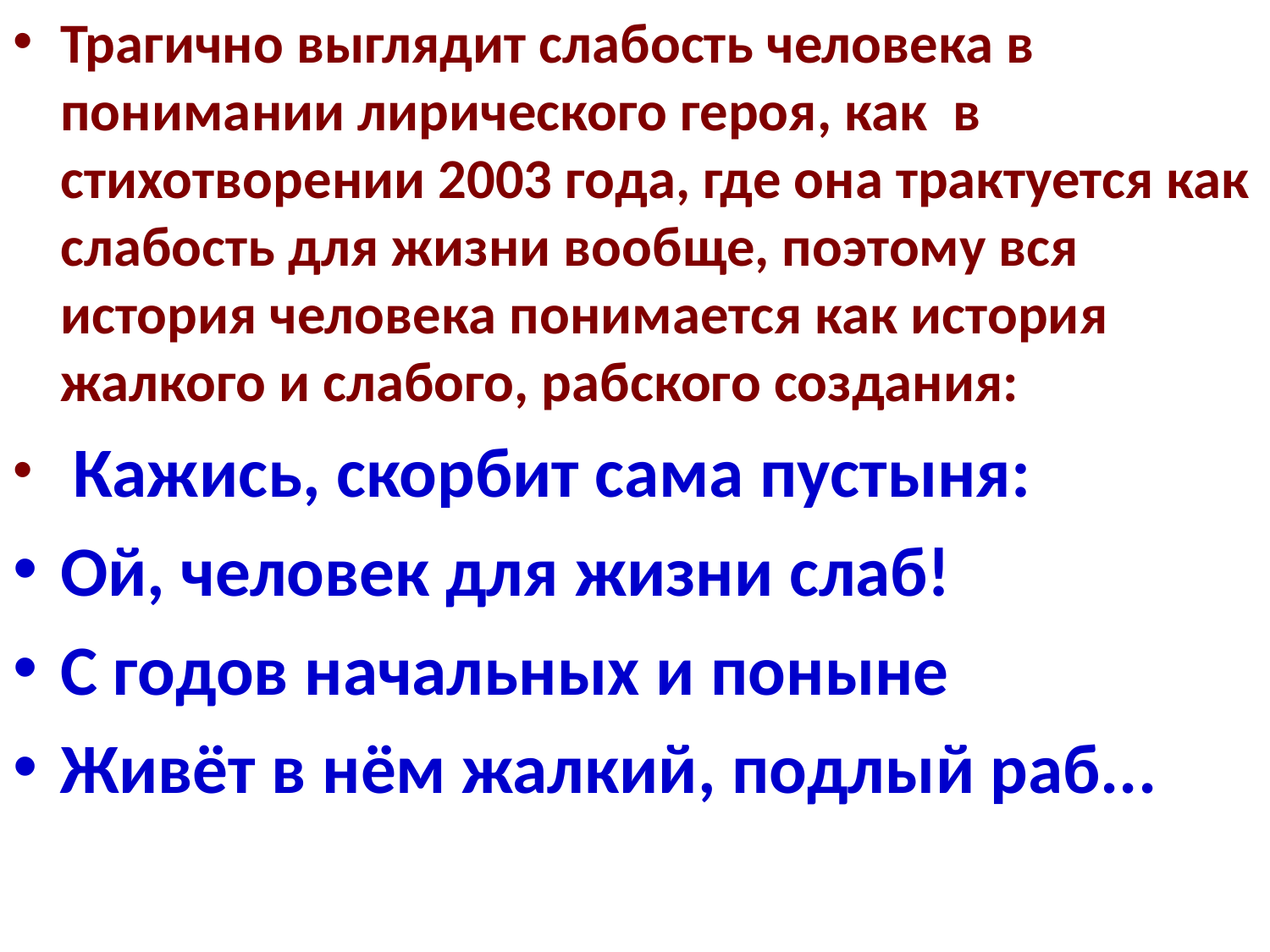

Трагично выглядит слабость человека в понимании лирического героя, как  в стихотворении 2003 года, где она трактуется как слабость для жизни вообще, поэтому вся история человека понимается как история жалкого и слабого, рабского создания:
 Кажись, скорбит сама пустыня:
Ой, человек для жизни слаб!
С годов начальных и поныне
Живёт в нём жалкий, подлый раб...